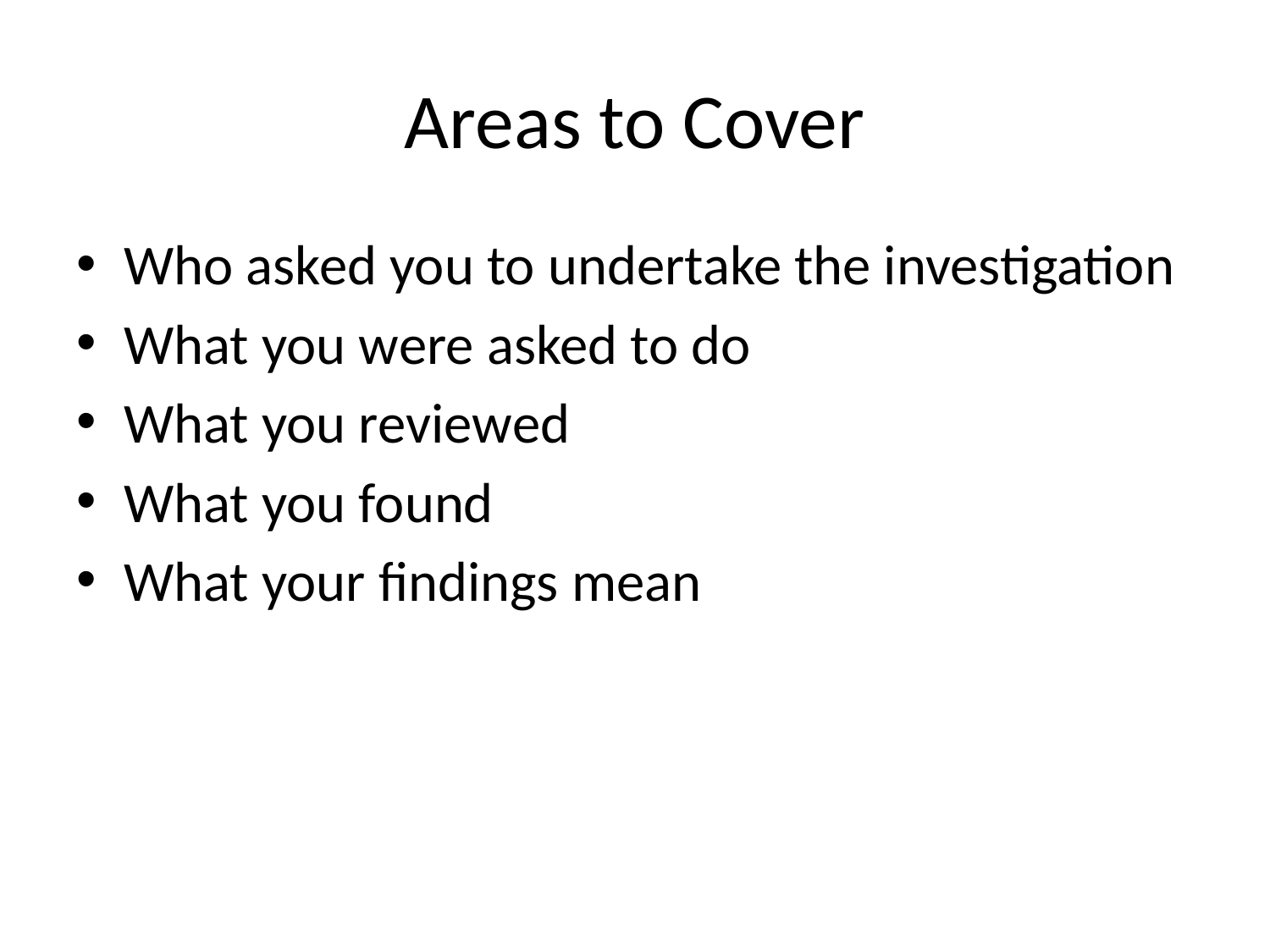

# Areas to Cover
Who asked you to undertake the investigation
What you were asked to do
What you reviewed
What you found
What your findings mean